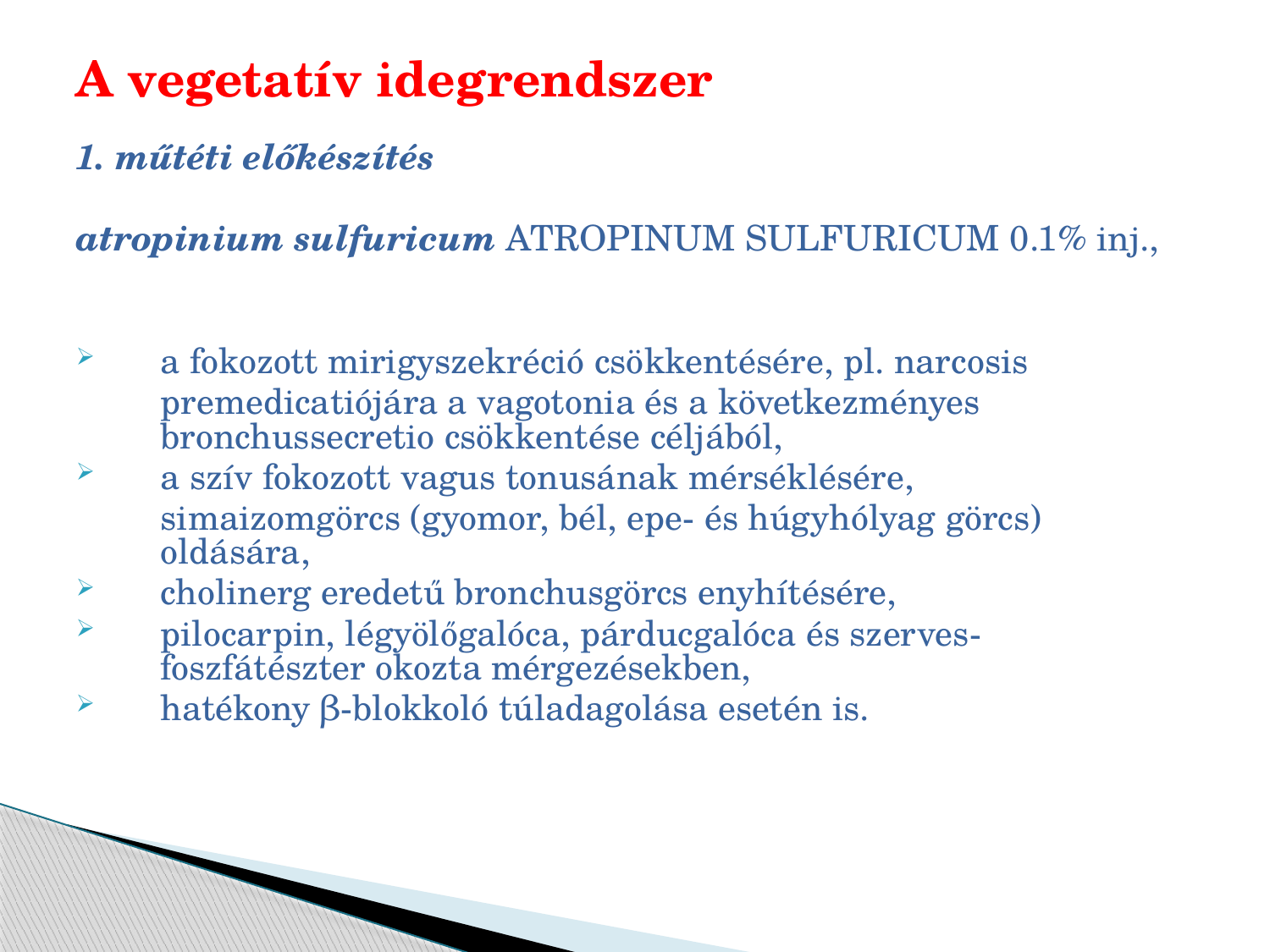

# A vegetatív idegrendszer
1. műtéti előkészítés

atropinium sulfuricum ATROPINUM SULFURICUM 0.1% inj.,

a fokozott mirigyszekréció csökkentésére, pl. narcosis
	premedicatiójára a vagotonia és a következményes bronchussecretio csökkentése céljából,
a szív fokozott vagus tonusának mérséklésére,
	simaizomgörcs (gyomor, bél, epe- és húgyhólyag görcs) oldására,
cholinerg eredetű bronchusgörcs enyhítésére,
pilocarpin, légyölőgalóca, párducgalóca és szerves- foszfátészter okozta mérgezésekben,
hatékony β-blokkoló túladagolása esetén is.